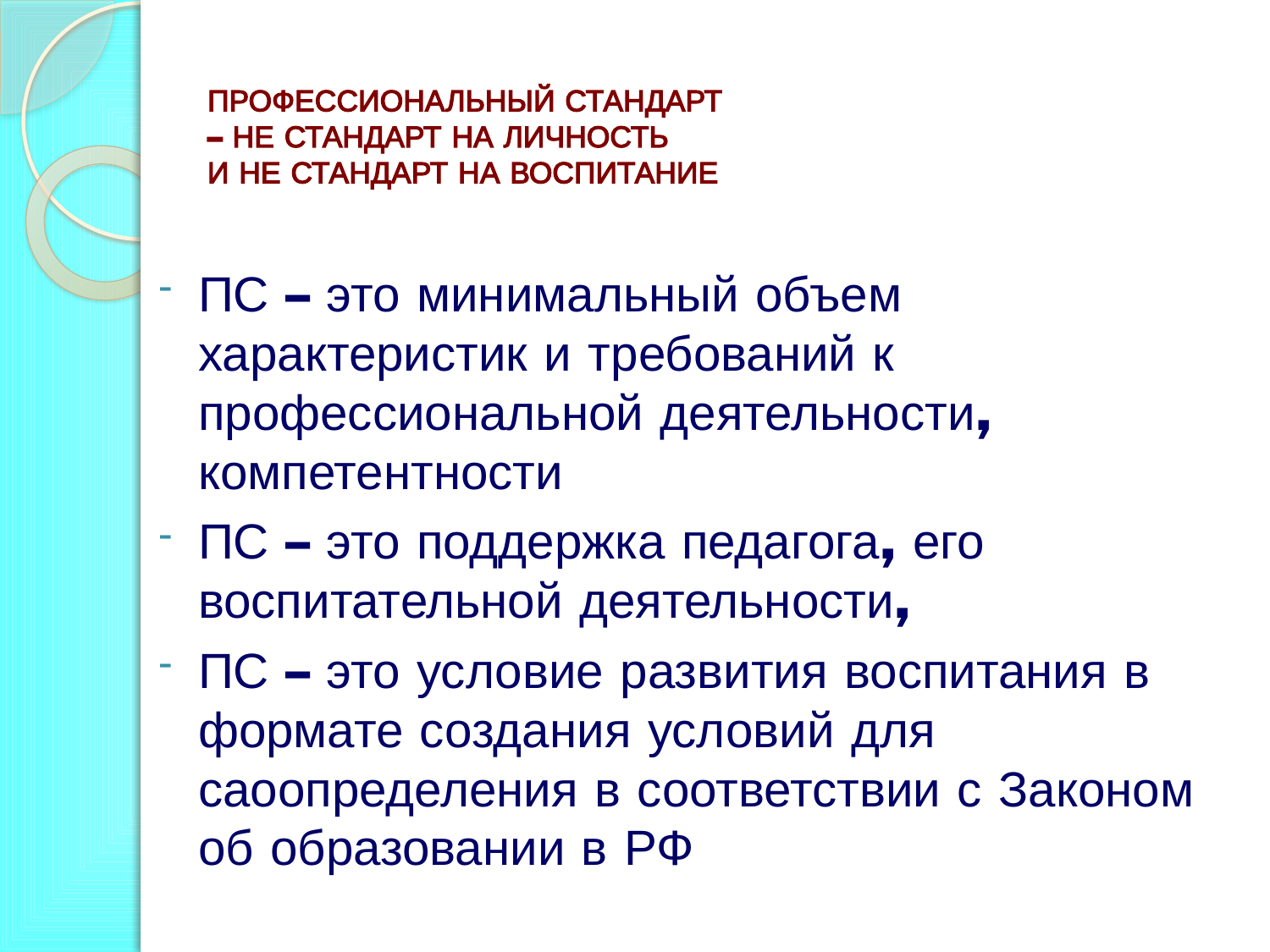

# профессиональный стандарт – не стандарт на личность и не стандарт на воспитание

ПС – это минимальный объем характеристик и требований к профессиональной деятельности, компетентности
ПС – это поддержка педагога, его воспитательной деятельности,
ПС – это условие развития воспитания в формате создания условий для саоопределения в соответствии с Законом об образовании в РФ